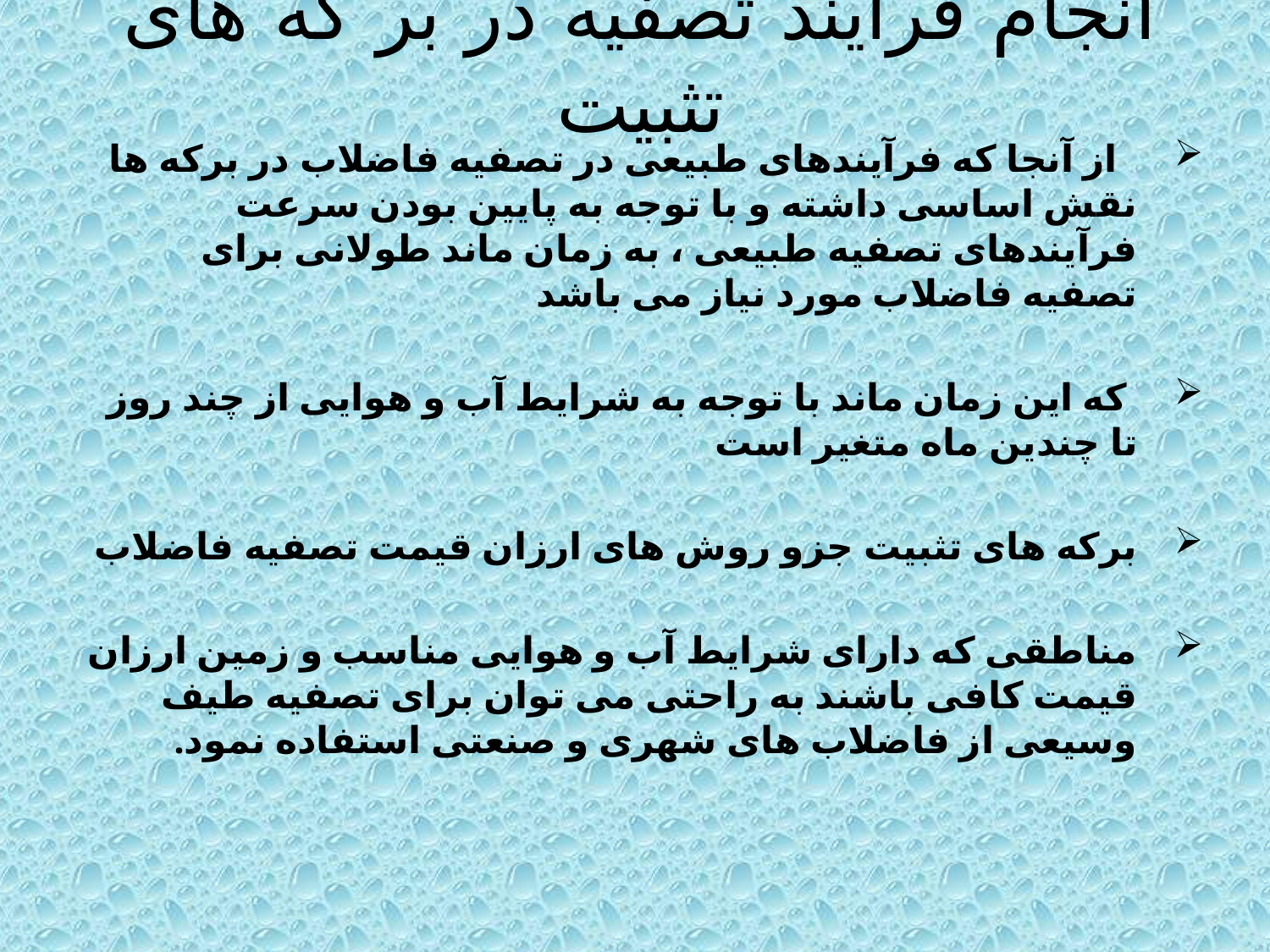

# انجام فرایند تصفیه در بر که های تثبیت
  از آنجا که فرآیندهای طبیعی در تصفیه فاضلاب در برکه ها نقش اساسی داشته و با توجه به پایین بودن سرعت فرآیندهای تصفیه طبیعی ، به زمان ماند طولانی برای تصفیه فاضلاب مورد نیاز می باشد

 که این زمان ماند با توجه به شرایط آب و هوایی از چند روز تا چندین ماه متغیر است

برکه های تثبیت جزو روش های ارزان قیمت تصفیه فاضلاب

مناطقی که دارای شرایط آب و هوایی مناسب و زمین ارزان قیمت کافی باشند به راحتی می توان برای تصفیه طیف وسیعی از فاضلاب های شهری و صنعتی استفاده نمود.